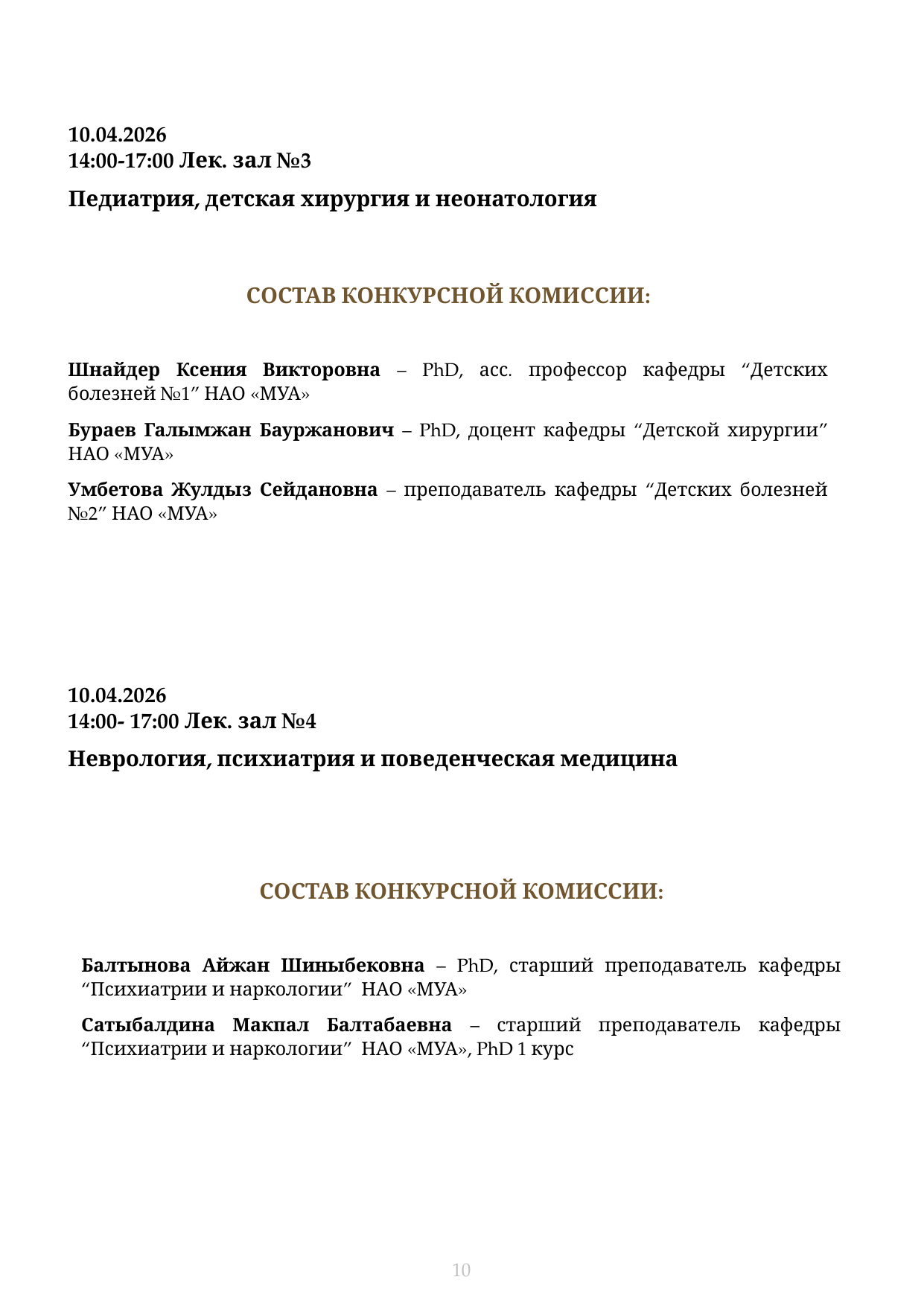

10.04.2026
14:00-17:00 Лек. зал №3
Педиатрия, детская хирургия и неонатология
СОСТАВ КОНКУРСНОЙ КОМИССИИ:

Шнайдер Ксения Викторовна – PhD, асс. профессор кафедры “Детских болезней №1” НАО «МУА»
Бураев Галымжан Бауржанович – PhD, доцент кафедры “Детской хирургии” НАО «МУА»
Умбетова Жулдыз Сейдановна – преподаватель кафедры “Детских болезней №2” НАО «МУА»
10.04.2026
14:00- 17:00 Лек. зал №4
Неврология, психиатрия и поведенческая медицина
СОСТАВ КОНКУРСНОЙ КОМИССИИ:

Балтынова Айжан Шиныбековна – PhD, старший преподаватель кафедры “Психиатрии и наркологии”  НАО «МУА»
Сатыбалдина Макпал Балтабаевна – старший преподаватель кафедры “Психиатрии и наркологии”  НАО «МУА», PhD 1 курс
10